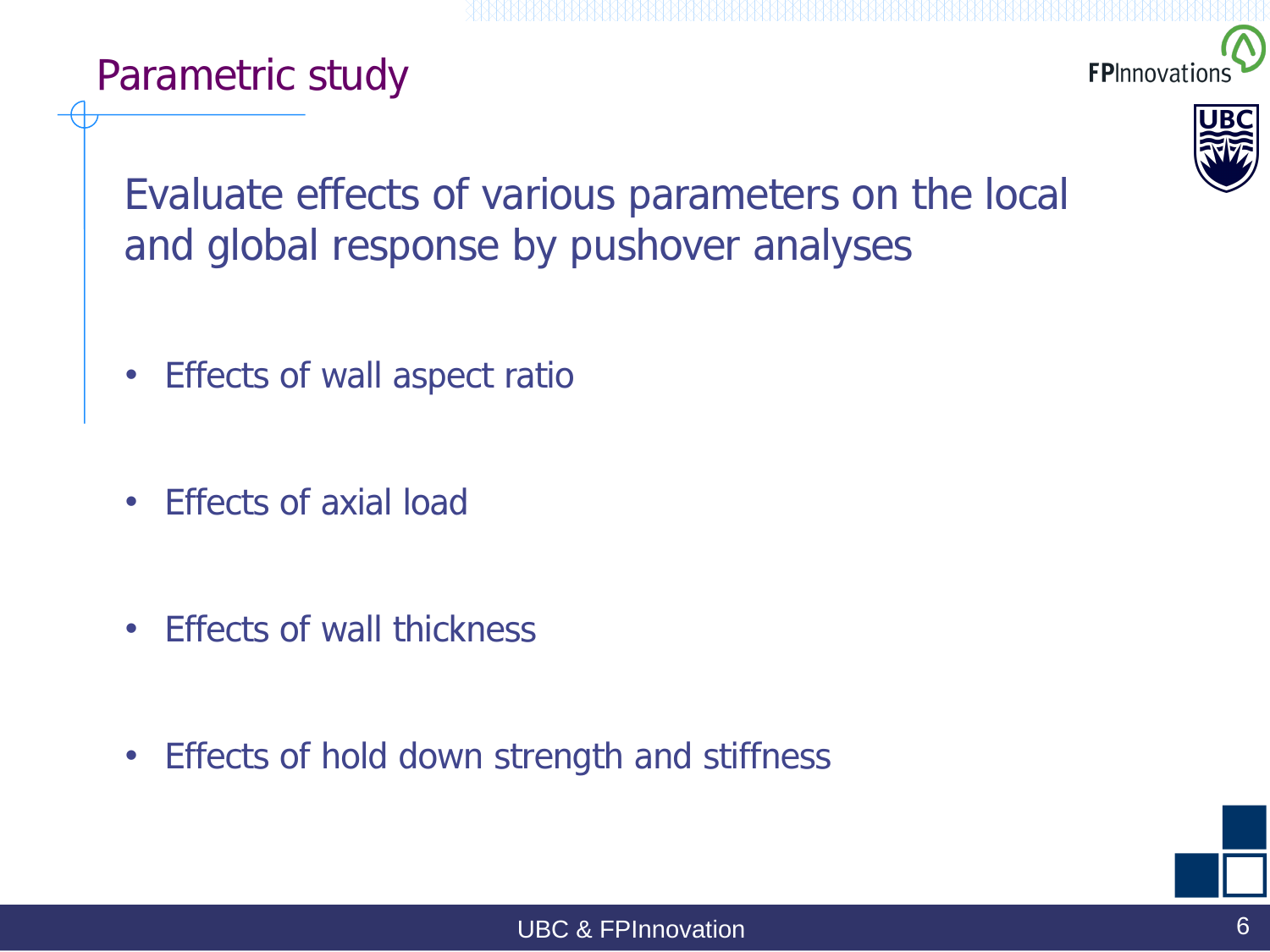

# Parametric study
Evaluate effects of various parameters on the local and global response by pushover analyses

Effects of wall aspect ratio

Effects of axial load

Effects of wall thickness

Effects of hold down strength and stiffness